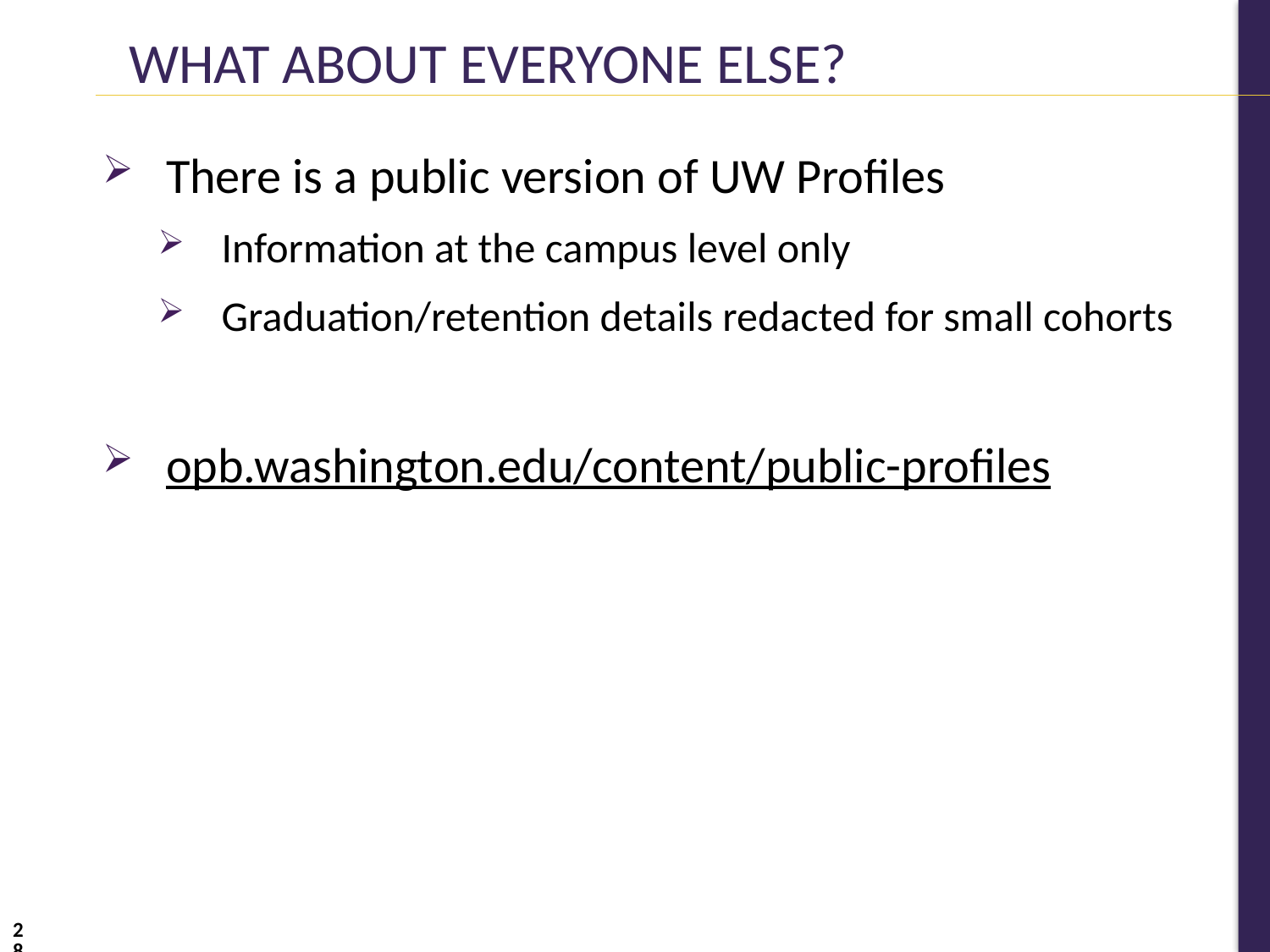

WHAT ABOUT EVERYONE ELSE?
There is a public version of UW Profiles
Information at the campus level only
Graduation/retention details redacted for small cohorts

opb.washington.edu/content/public-profiles
28